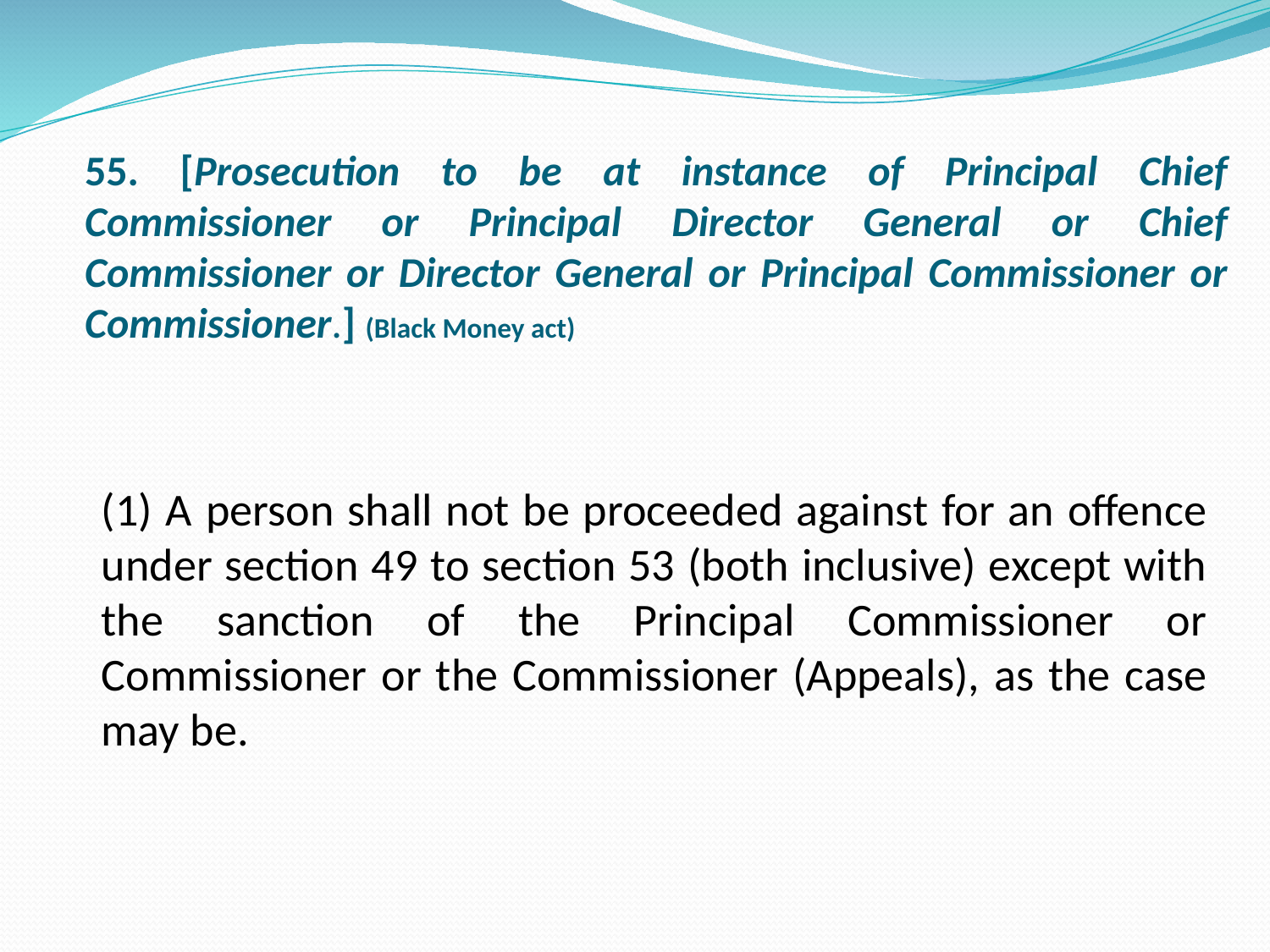

# 55. [Prosecution to be at instance of Principal Chief Commissioner or Principal Director General or Chief Commissioner or Director General or Principal Commissioner or Commissioner.] (Black Money act)
(1) A person shall not be proceeded against for an offence under section 49 to section 53 (both inclusive) except with the sanction of the Principal Commissioner or Commissioner or the Commissioner (Appeals), as the case may be.